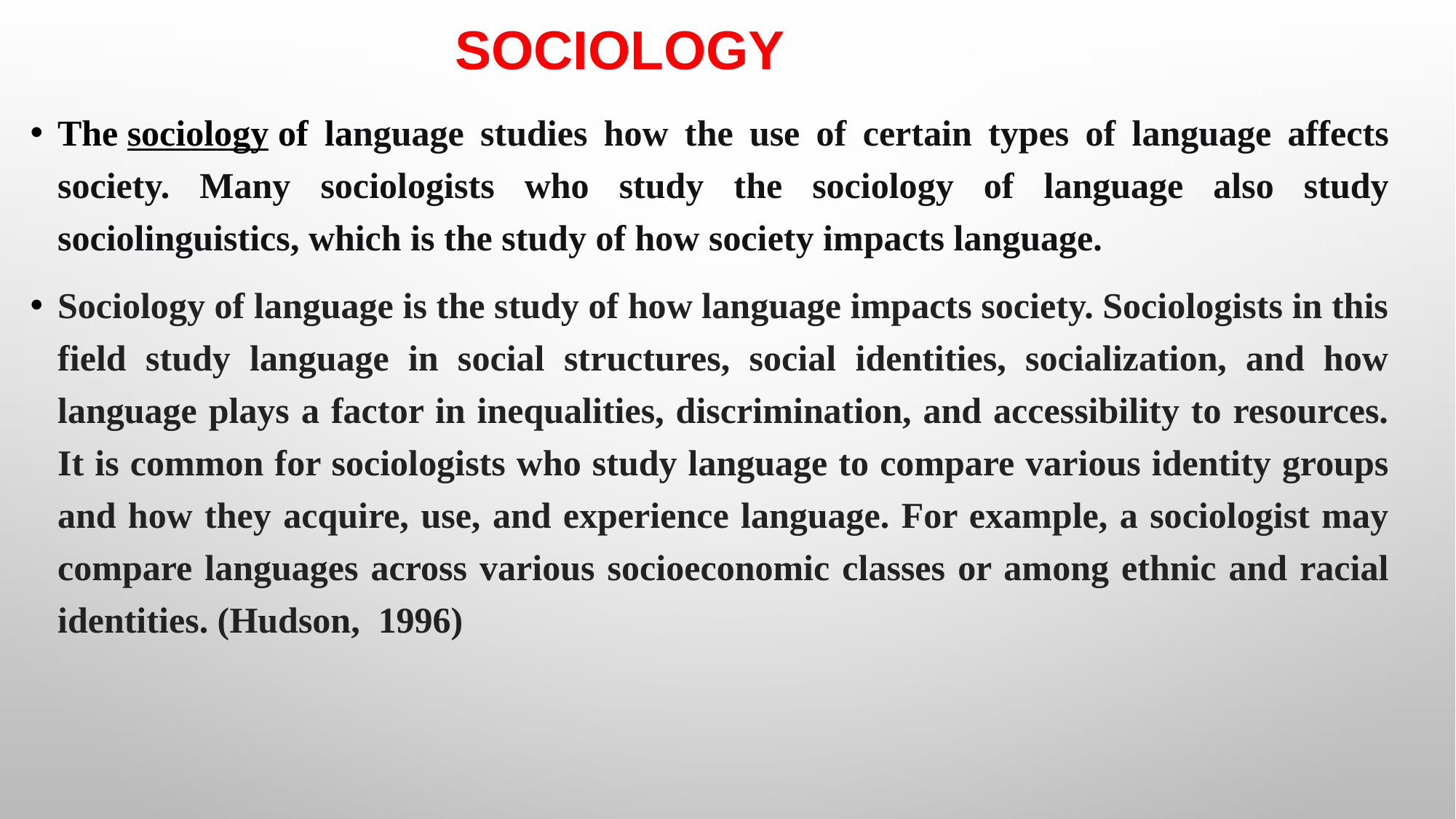

# Sociology
The sociology of language studies how the use of certain types of language affects society. Many sociologists who study the sociology of language also study sociolinguistics, which is the study of how society impacts language.
Sociology of language is the study of how language impacts society. Sociologists in this field study language in social structures, social identities, socialization, and how language plays a factor in inequalities, discrimination, and accessibility to resources. It is common for sociologists who study language to compare various identity groups and how they acquire, use, and experience language. For example, a sociologist may compare languages across various socioeconomic classes or among ethnic and racial identities. (Hudson,  1996)